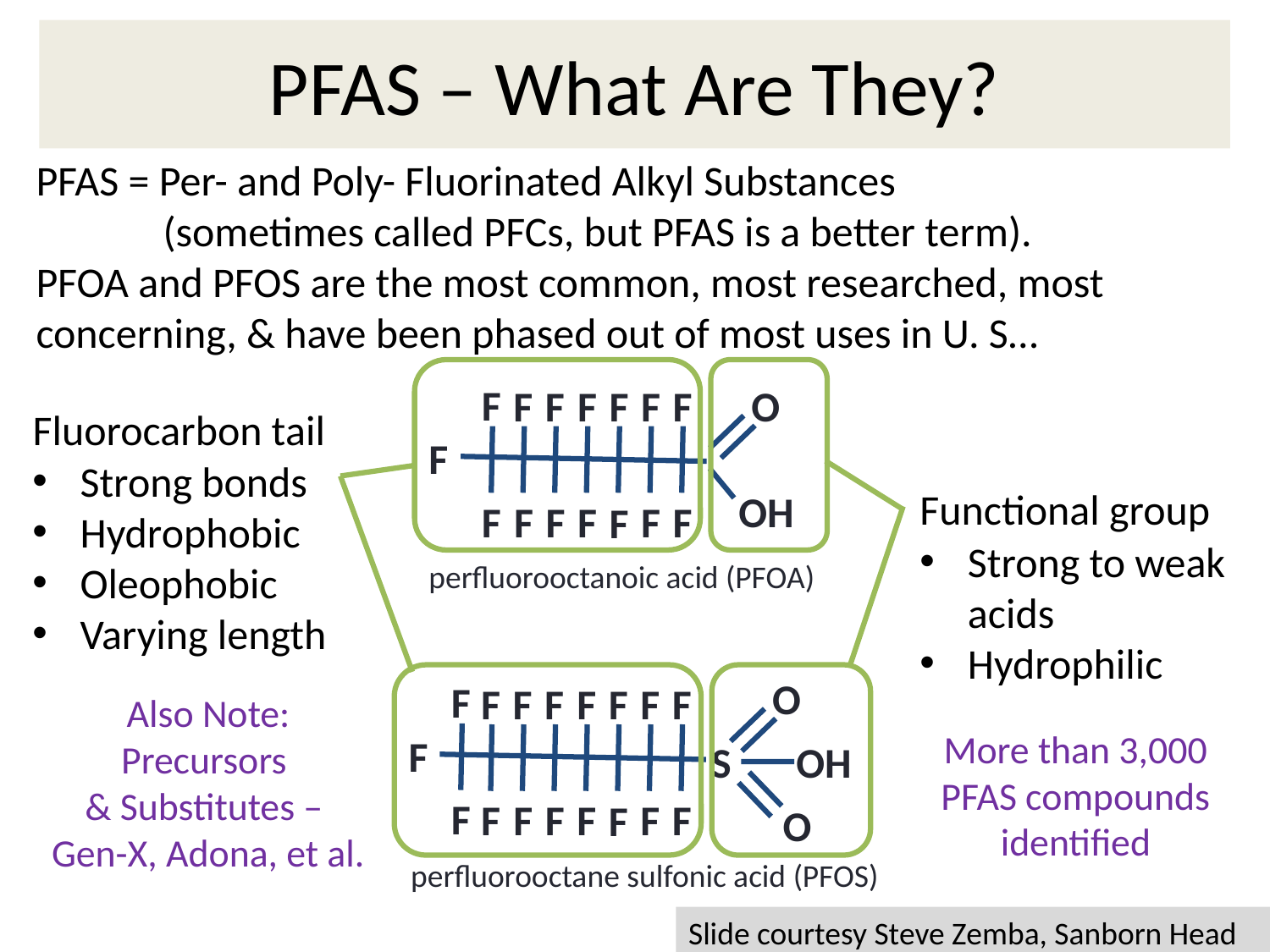

# PFAS – What Are They?
PFAS = Per- and Poly- Fluorinated Alkyl Substances
	(sometimes called PFCs, but PFAS is a better term).
PFOA and PFOS are the most common, most researched, most concerning, & have been phased out of most uses in U. S…

F
O

OH
F
F
F
F
F
F

F

F
F
F
F
F
F
F
Fluorocarbon tail
Strong bonds
Hydrophobic
Oleophobic
Varying length

Functional group
Strong to weak acids
Hydrophilic

perfluorooctanoic acid (PFOA)

O

O
OH

S
F
F
F
F
F
F
F
F
F

F
F
F
F
F
F
F
F

More than 3,000 PFAS compounds identified

Also Note:
Precursors
& Substitutes –
Gen-X, Adona, et al.

perfluorooctane sulfonic acid (PFOS)
Slide courtesy Steve Zemba, Sanborn Head